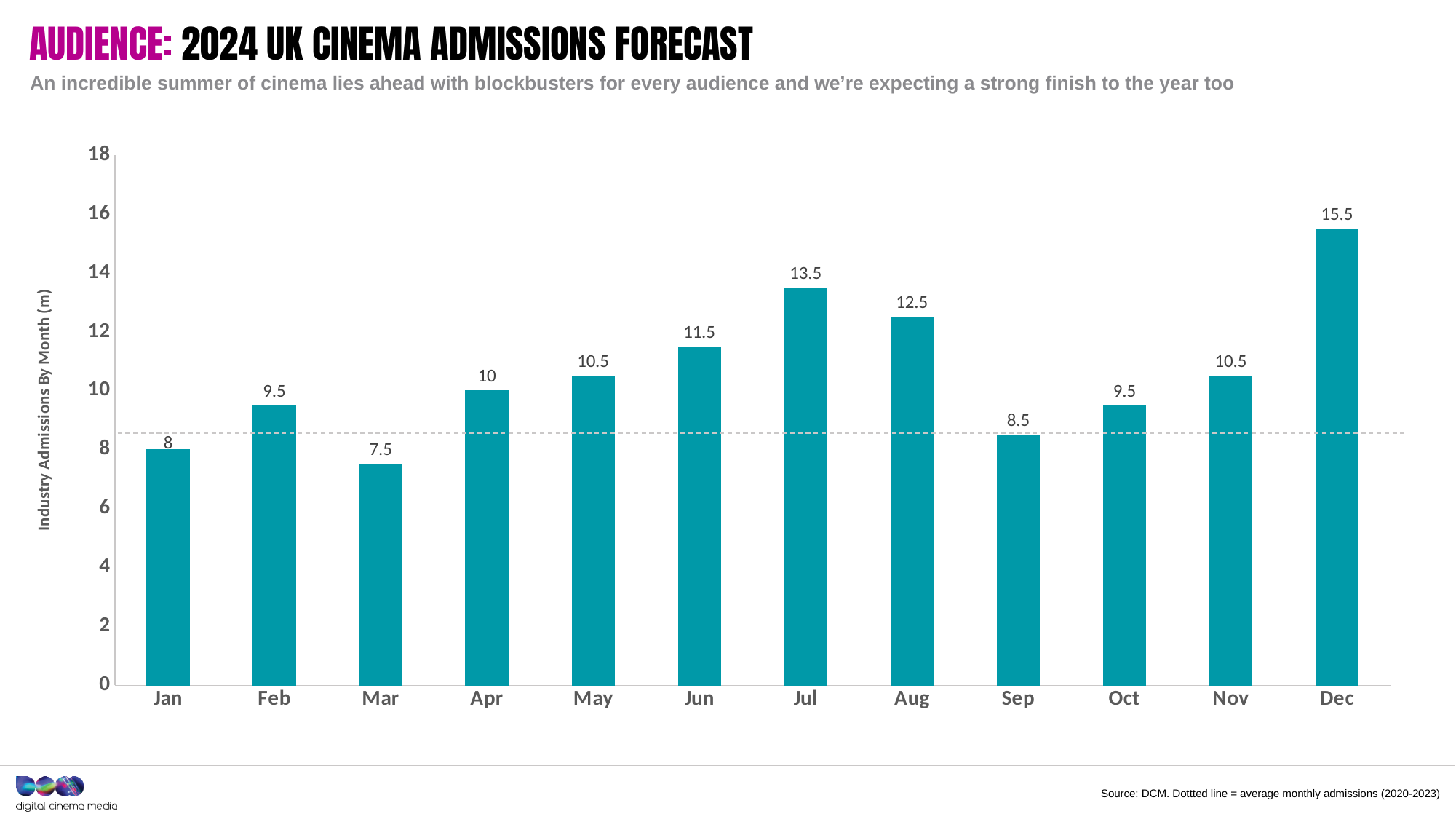

# AUDIENCE: 2024 uk cinema admissions forecast
An incredible summer of cinema lies ahead with blockbusters for every audience and we’re expecting a strong finish to the year too

### Chart

| Category | 2024(f) |
|---|---|
| Jan | 8.0 |
| Feb | 9.5 |
| Mar | 7.5 |
| Apr | 10.0 |
| May | 10.5 |
| Jun | 11.5 |
| Jul | 13.5 |
| Aug | 12.5 |
| Sep | 8.5 |
| Oct | 9.5 |
| Nov | 10.5 |
| Dec | 15.5 |
Source: DCM. Dottted line = average monthly admissions (2020-2023)